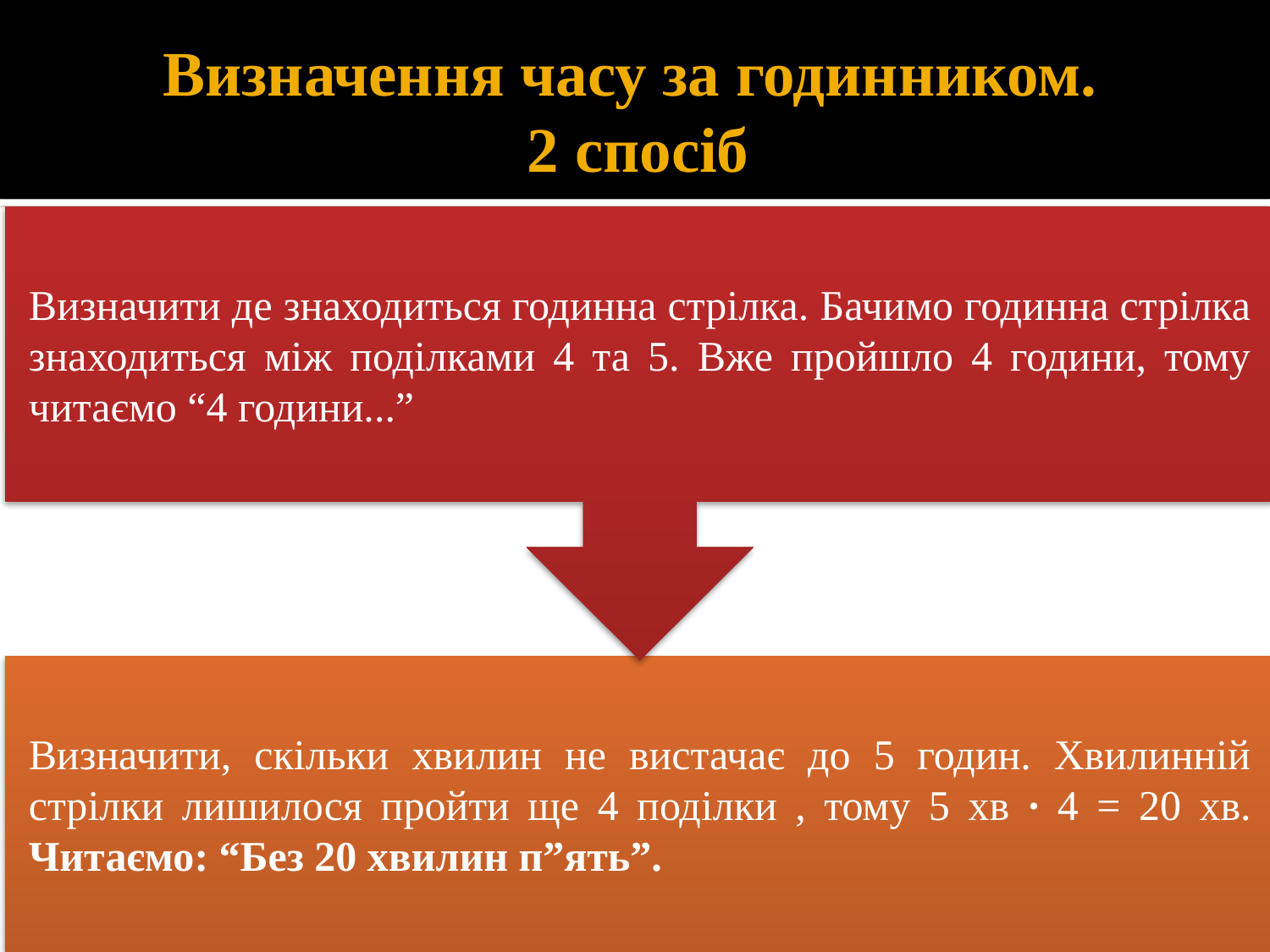

# Визначення часу за годинником. 2 спосіб
Визначити, скільки хвилин не вистачає до 5 годин. Хвилинній стрілки лишилося пройти ще 4 поділки , тому 5 хв ∙ 4 = 20 хв. Читаємо: “Без 20 хвилин п”ять”.
Визначити де знаходиться годинна стрілка. Бачимо годинна стрілка знаходиться між поділками 4 та 5. Вже пройшло 4 години, тому читаємо “4 години...”